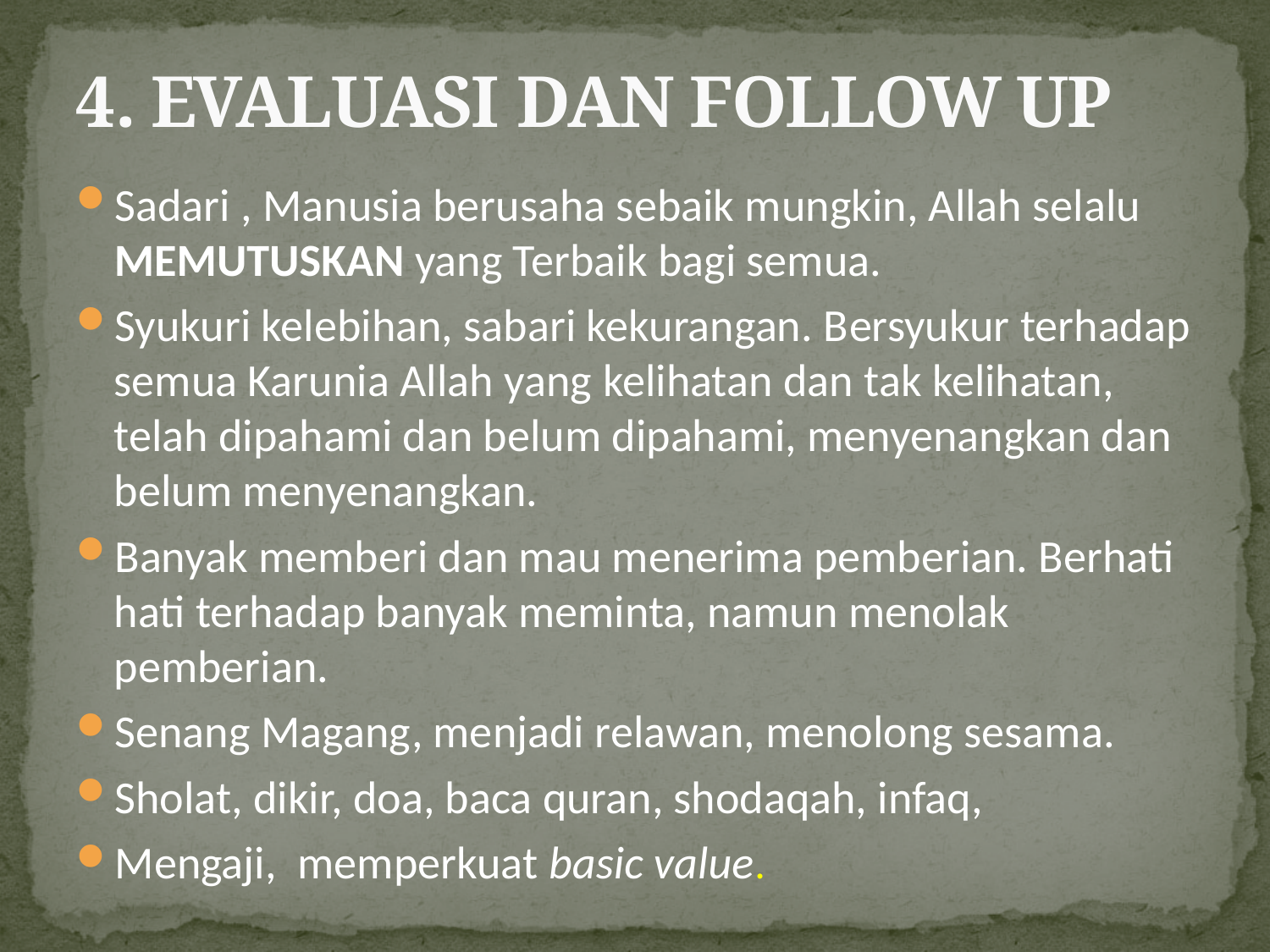

# 4. EVALUASI DAN FOLLOW UP
Sadari , Manusia berusaha sebaik mungkin, Allah selalu MEMUTUSKAN yang Terbaik bagi semua.
Syukuri kelebihan, sabari kekurangan. Bersyukur terhadap semua Karunia Allah yang kelihatan dan tak kelihatan, telah dipahami dan belum dipahami, menyenangkan dan belum menyenangkan.
Banyak memberi dan mau menerima pemberian. Berhati hati terhadap banyak meminta, namun menolak pemberian.
Senang Magang, menjadi relawan, menolong sesama.
Sholat, dikir, doa, baca quran, shodaqah, infaq,
Mengaji,  memperkuat basic value.